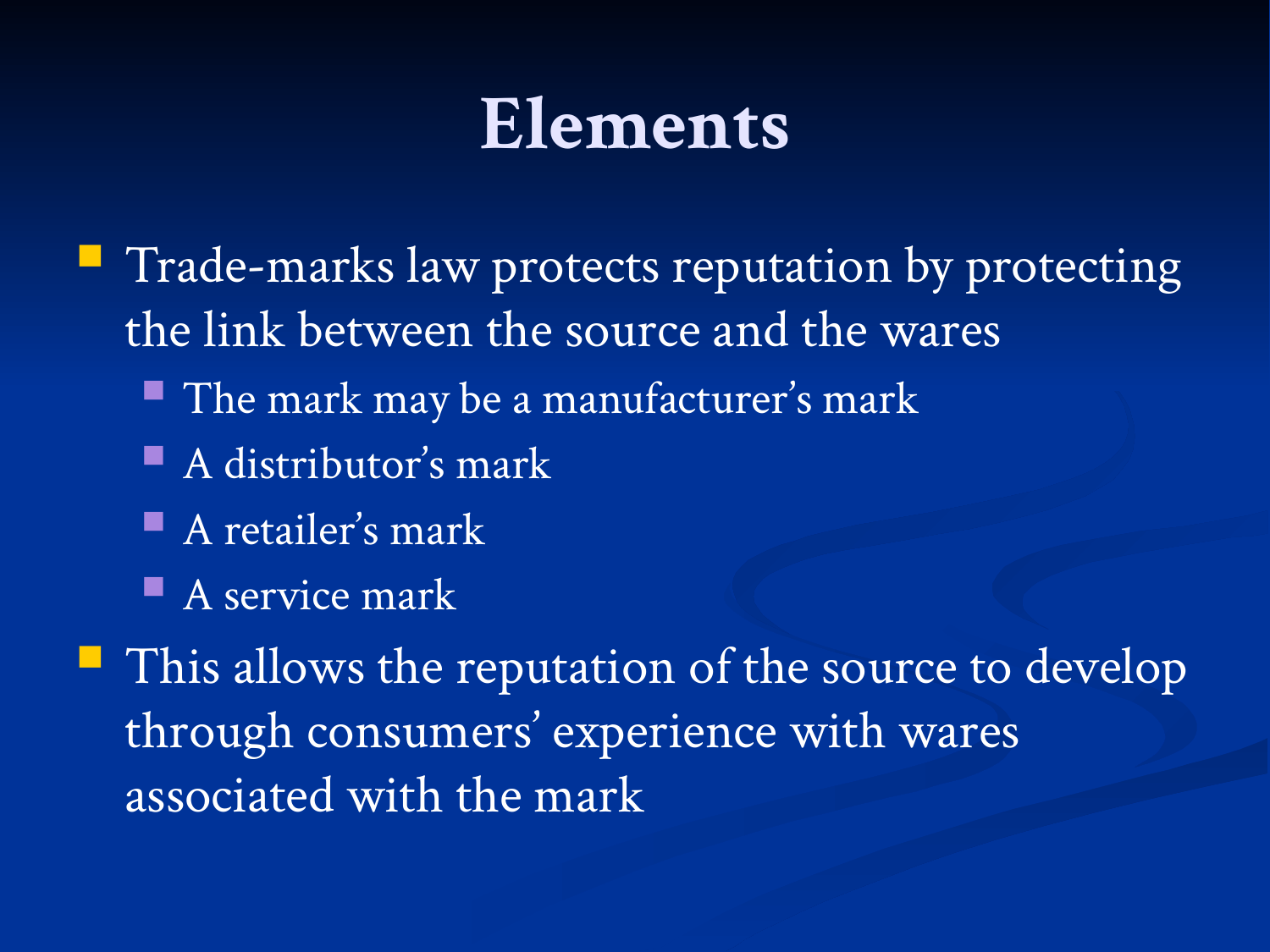

# Elements
Trade-marks law protects reputation by protecting the link between the source and the wares
The mark may be a manufacturer’s mark
A distributor’s mark
A retailer’s mark
A service mark
This allows the reputation of the source to develop through consumers’ experience with wares associated with the mark